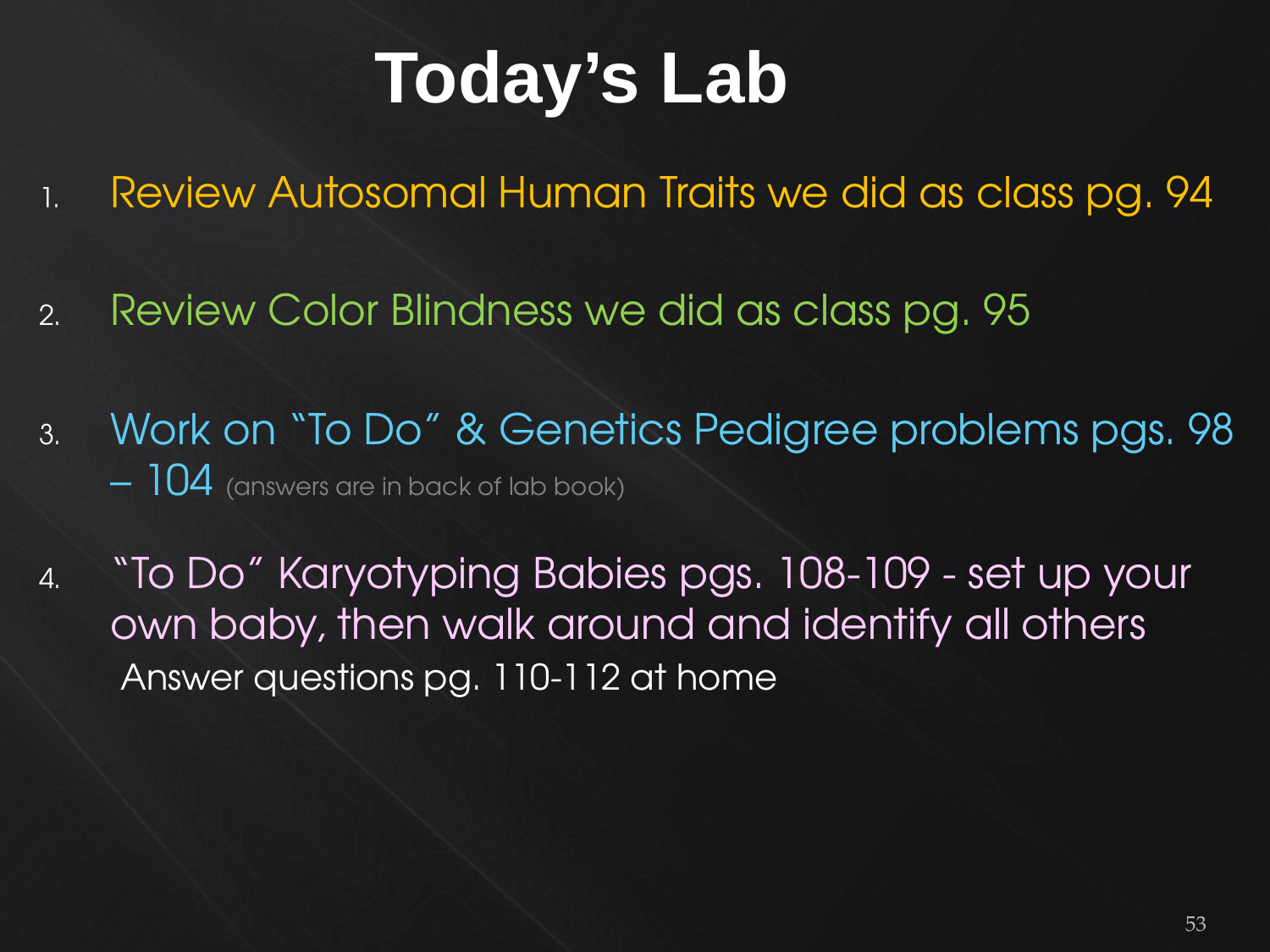

# Today’s Lab
Review Autosomal Human Traits we did as class pg. 94

Review Color Blindness we did as class pg. 95

Work on “To Do” & Genetics Pedigree problems pgs. 98 – 104 (answers are in back of lab book)

“To Do” Karyotyping Babies pgs. 108-109 - set up your own baby, then walk around and identify all others
Answer questions pg. 110-112 at home

53